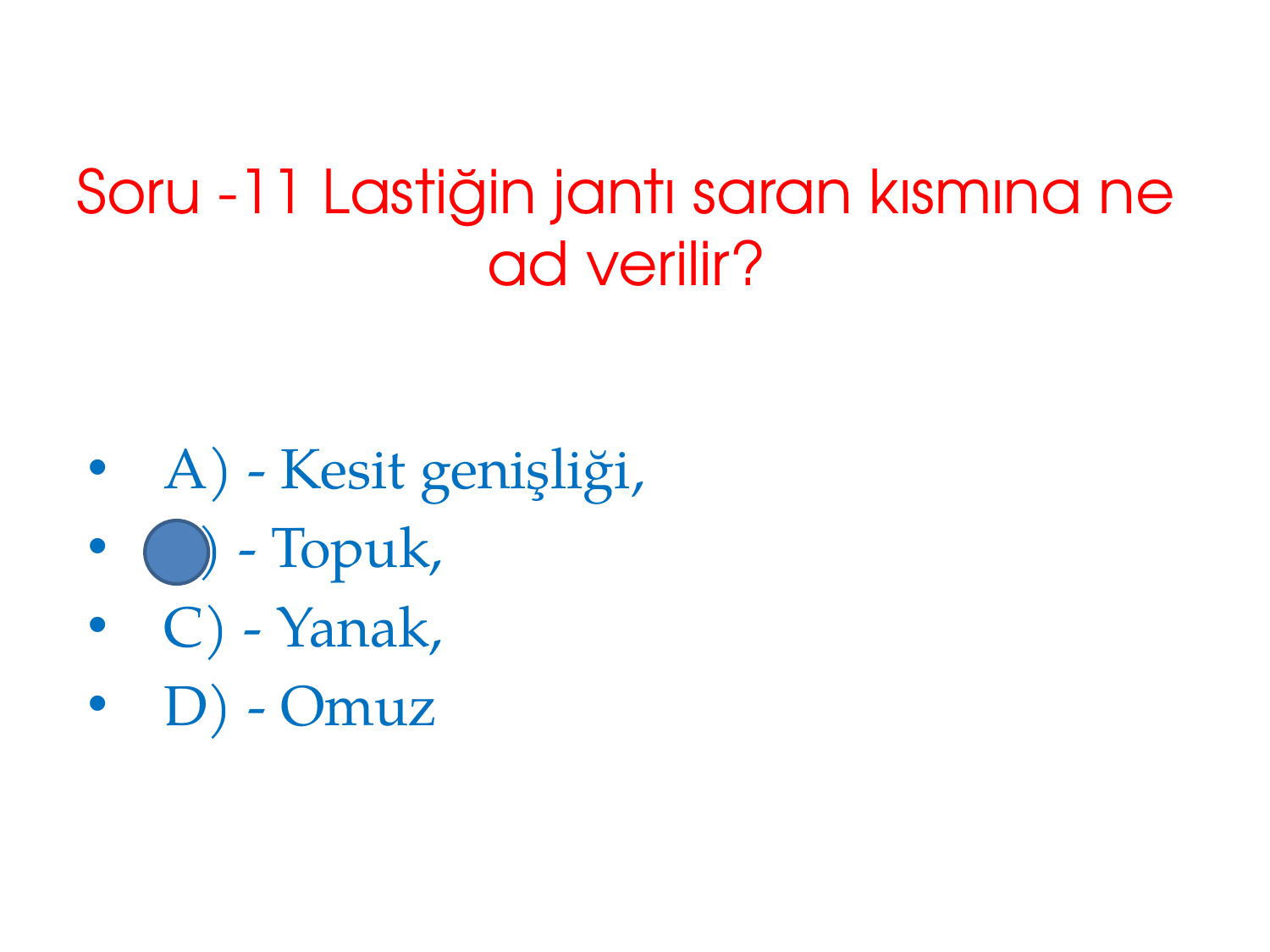

# Soru -11 Lastiğin jantı saran kısmına ne ad verilir?
  A) - Kesit genişliği,
  B) - Topuk,
  C) - Yanak,
  D) - Omuz